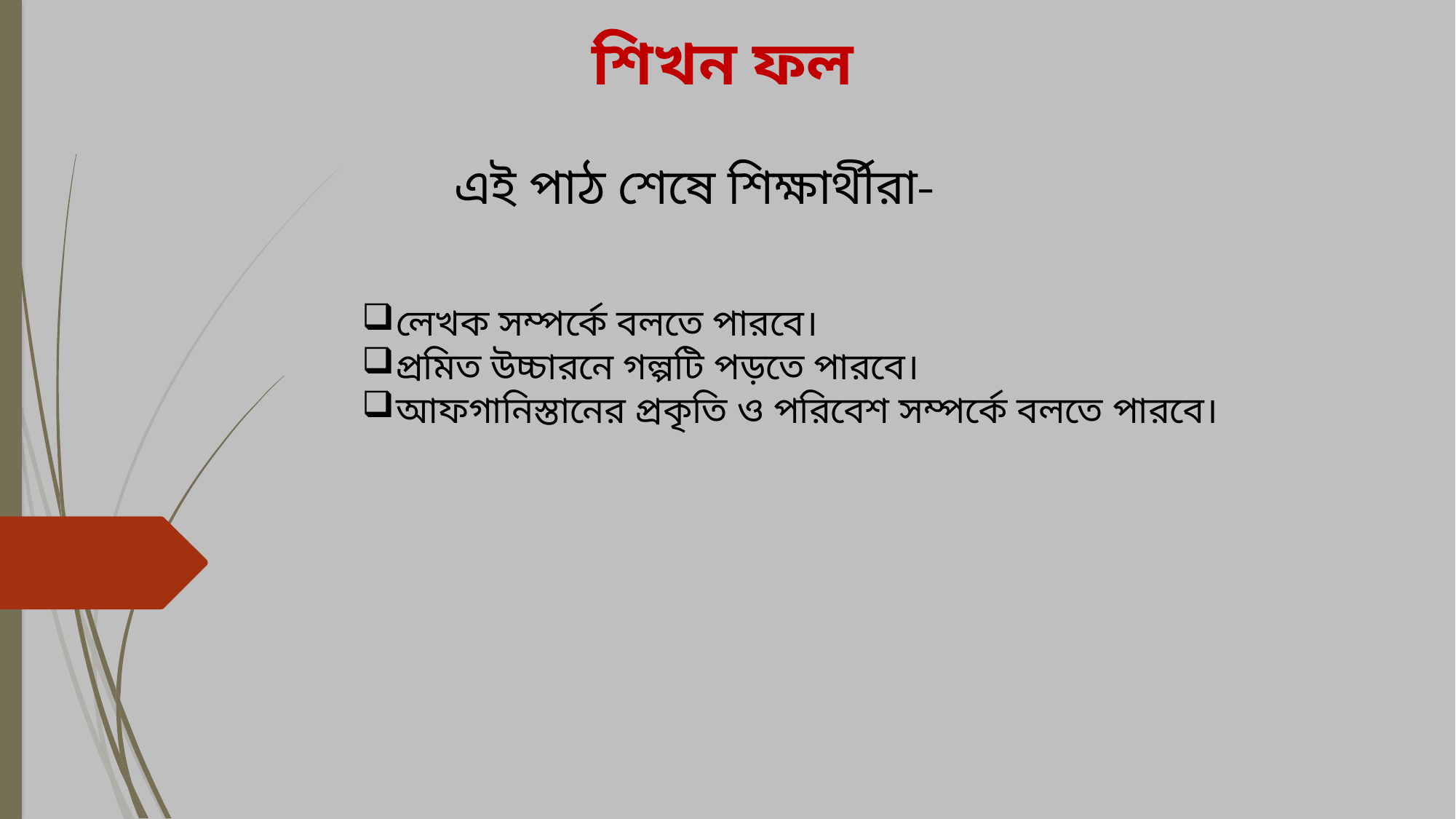

শিখন ফল
এই পাঠ শেষে শিক্ষার্থীরা-
লেখক সম্পর্কে বলতে পারবে।
প্রমিত উচ্চারনে গল্পটি পড়তে পারবে।
আফগানিস্তানের প্রকৃতি ও পরিবেশ সম্পর্কে বলতে পারবে।